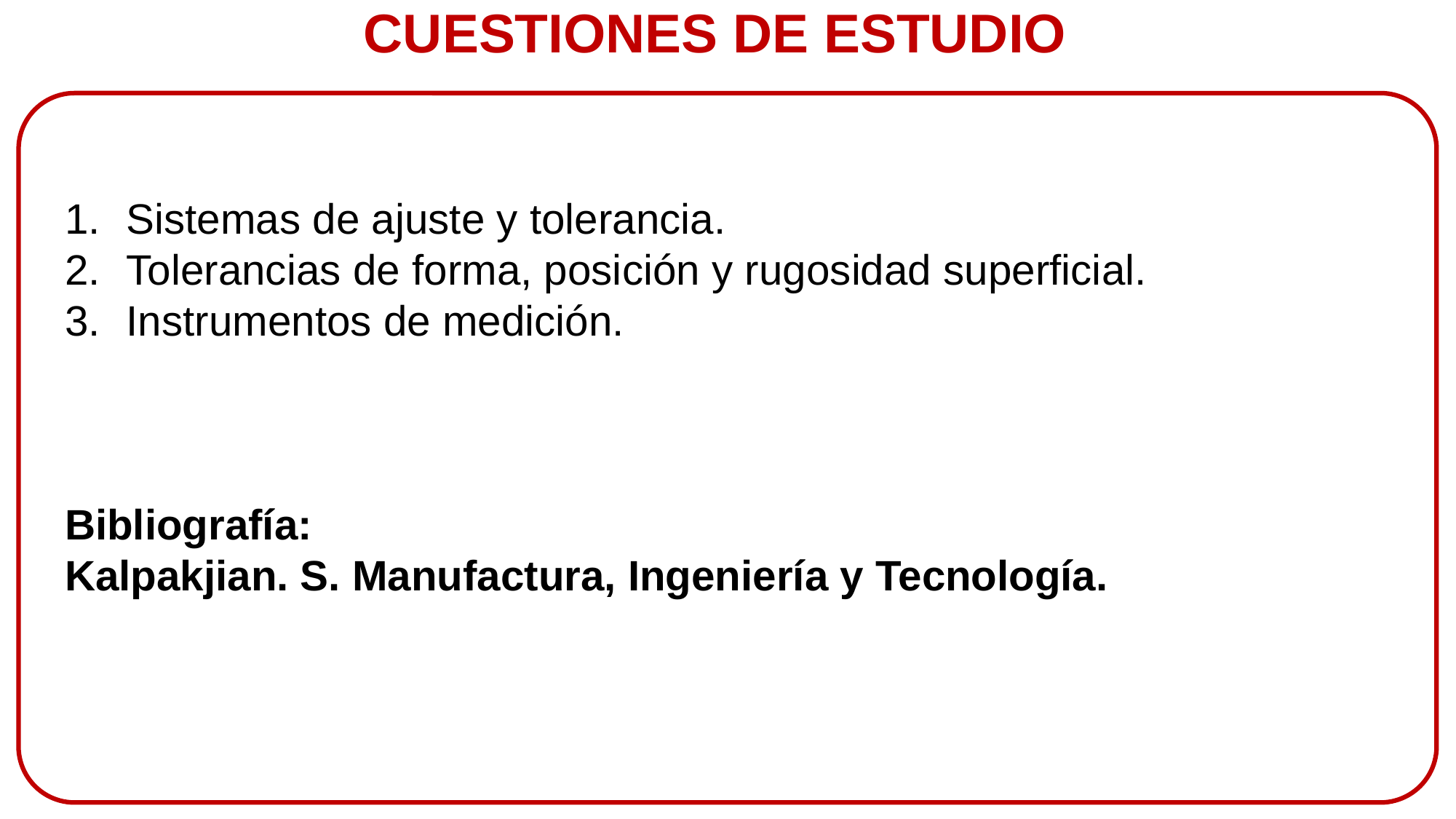

CUESTIONES DE ESTUDIO

Sistemas de ajuste y tolerancia.
Tolerancias de forma, posición y rugosidad superficial.
Instrumentos de medición.

Bibliografía:
Kalpakjian. S. Manufactura, Ingeniería y Tecnología.